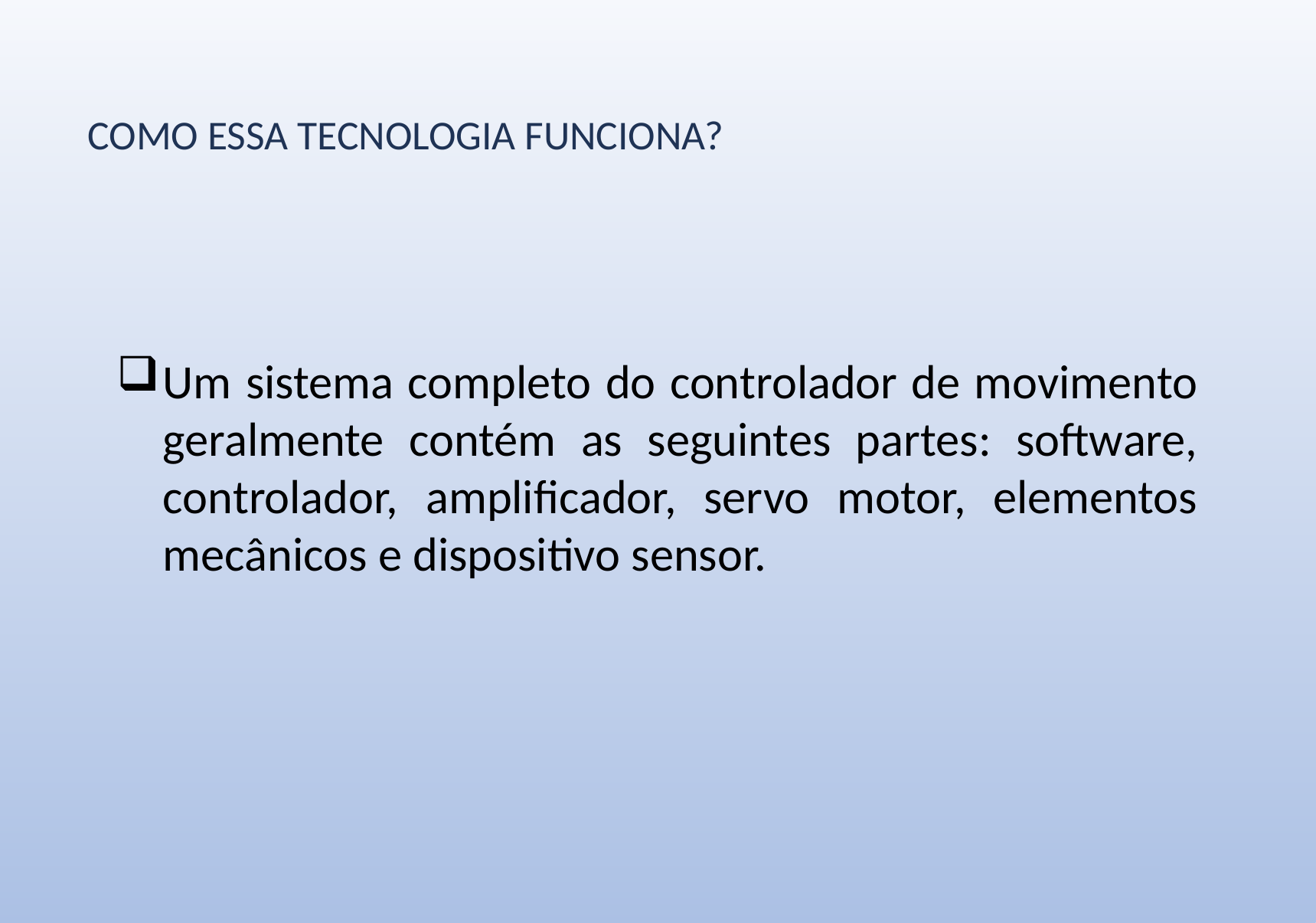

COMO ESSA TECNOLOGIA FUNCIONA?

Um sistema completo do controlador de movimento geralmente contém as seguintes partes: software, controlador, amplificador, servo motor, elementos mecânicos e dispositivo sensor.